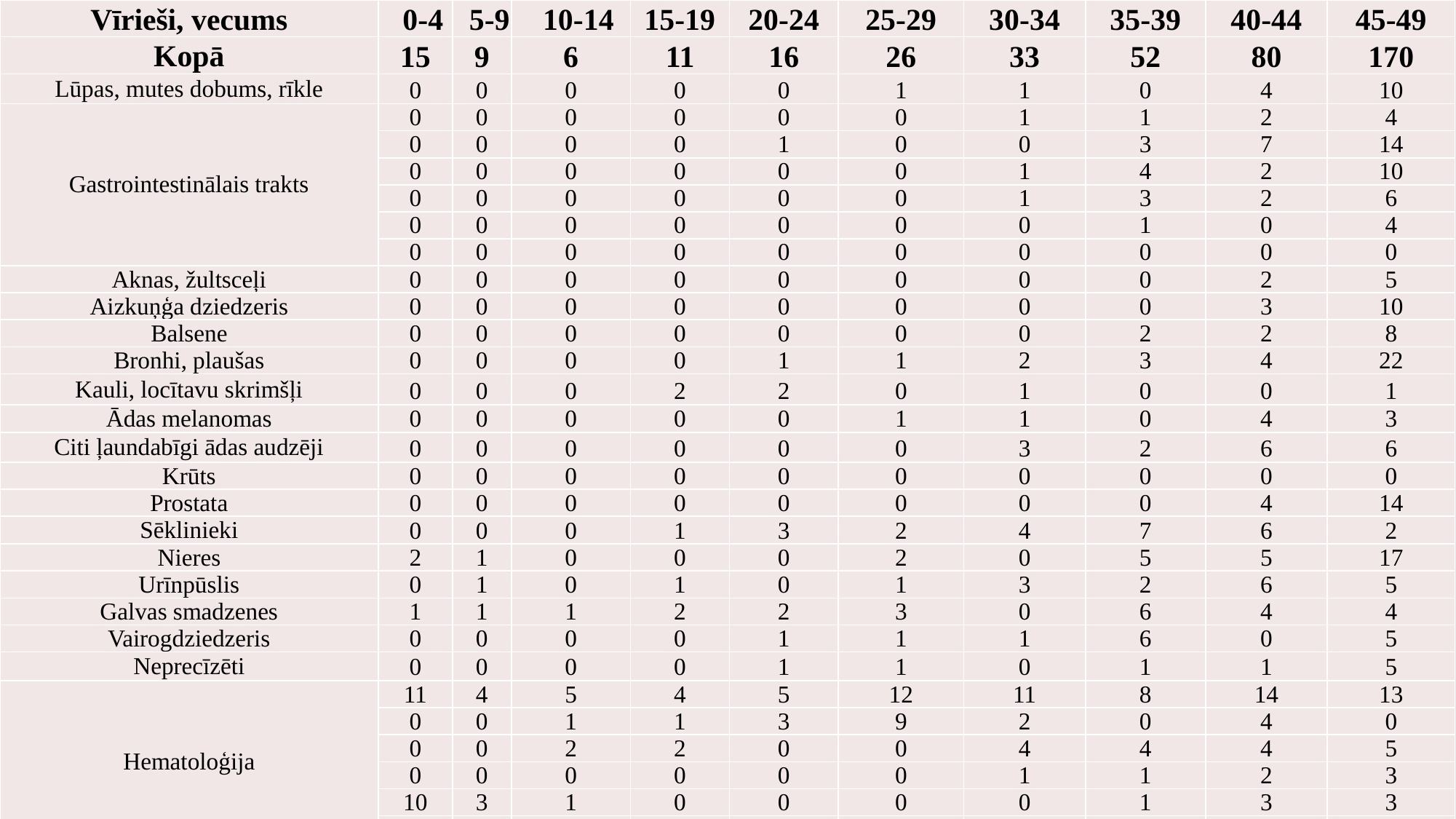

| Vīrieši, vecums | 0-4 | 5-9 | 10-14 | 15-19 | 20-24 | 25-29 | 30-34 | 35-39 | 40-44 | 45-49 |
| --- | --- | --- | --- | --- | --- | --- | --- | --- | --- | --- |
| Kopā | 15 | 9 | 6 | 11 | 16 | 26 | 33 | 52 | 80 | 170 |
| Lūpas, mutes dobums, rīkle | 0 | 0 | 0 | 0 | 0 | 1 | 1 | 0 | 4 | 10 |
| Gastrointestinālais trakts | 0 | 0 | 0 | 0 | 0 | 0 | 1 | 1 | 2 | 4 |
|  | 0 | 0 | 0 | 0 | 1 | 0 | 0 | 3 | 7 | 14 |
|  | 0 | 0 | 0 | 0 | 0 | 0 | 1 | 4 | 2 | 10 |
|  | 0 | 0 | 0 | 0 | 0 | 0 | 1 | 3 | 2 | 6 |
|  | 0 | 0 | 0 | 0 | 0 | 0 | 0 | 1 | 0 | 4 |
|  | 0 | 0 | 0 | 0 | 0 | 0 | 0 | 0 | 0 | 0 |
| Aknas, žultsceļi | 0 | 0 | 0 | 0 | 0 | 0 | 0 | 0 | 2 | 5 |
| Aizkuņģa dziedzeris | 0 | 0 | 0 | 0 | 0 | 0 | 0 | 0 | 3 | 10 |
| Balsene | 0 | 0 | 0 | 0 | 0 | 0 | 0 | 2 | 2 | 8 |
| Bronhi, plaušas | 0 | 0 | 0 | 0 | 1 | 1 | 2 | 3 | 4 | 22 |
| Kauli, locītavu skrimšļi | 0 | 0 | 0 | 2 | 2 | 0 | 1 | 0 | 0 | 1 |
| Ādas melanomas | 0 | 0 | 0 | 0 | 0 | 1 | 1 | 0 | 4 | 3 |
| Citi ļaundabīgi ādas audzēji | 0 | 0 | 0 | 0 | 0 | 0 | 3 | 2 | 6 | 6 |
| Krūts | 0 | 0 | 0 | 0 | 0 | 0 | 0 | 0 | 0 | 0 |
| Prostata | 0 | 0 | 0 | 0 | 0 | 0 | 0 | 0 | 4 | 14 |
| Sēklinieki | 0 | 0 | 0 | 1 | 3 | 2 | 4 | 7 | 6 | 2 |
| Nieres | 2 | 1 | 0 | 0 | 0 | 2 | 0 | 5 | 5 | 17 |
| Urīnpūslis | 0 | 1 | 0 | 1 | 0 | 1 | 3 | 2 | 6 | 5 |
| Galvas smadzenes | 1 | 1 | 1 | 2 | 2 | 3 | 0 | 6 | 4 | 4 |
| Vairogdziedzeris | 0 | 0 | 0 | 0 | 1 | 1 | 1 | 6 | 0 | 5 |
| Neprecīzēti | 0 | 0 | 0 | 0 | 1 | 1 | 0 | 1 | 1 | 5 |
| Hematoloģija | 11 | 4 | 5 | 4 | 5 | 12 | 11 | 8 | 14 | 13 |
|  | 0 | 0 | 1 | 1 | 3 | 9 | 2 | 0 | 4 | 0 |
|  | 0 | 0 | 2 | 2 | 0 | 0 | 4 | 4 | 4 | 5 |
|  | 0 | 0 | 0 | 0 | 0 | 0 | 1 | 1 | 2 | 3 |
|  | 10 | 3 | 1 | 0 | 0 | 0 | 0 | 1 | 3 | 3 |
|  | 0 | 0 | 0 | 1 | 2 | 1 | 2 | 2 | 1 | 1 |